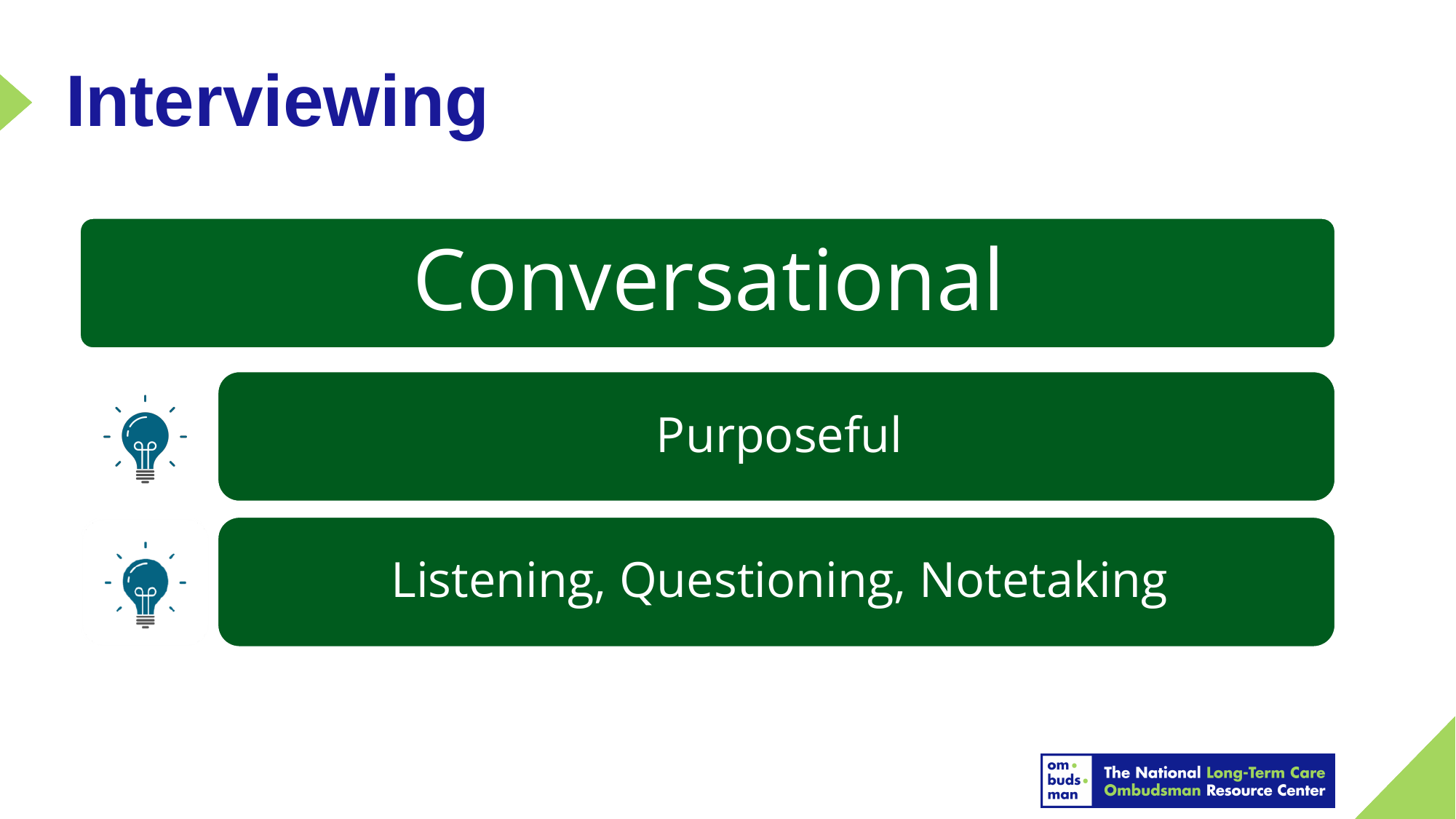

# Interviewing

Conversational
Purposeful
Listening, Questioning, Notetaking